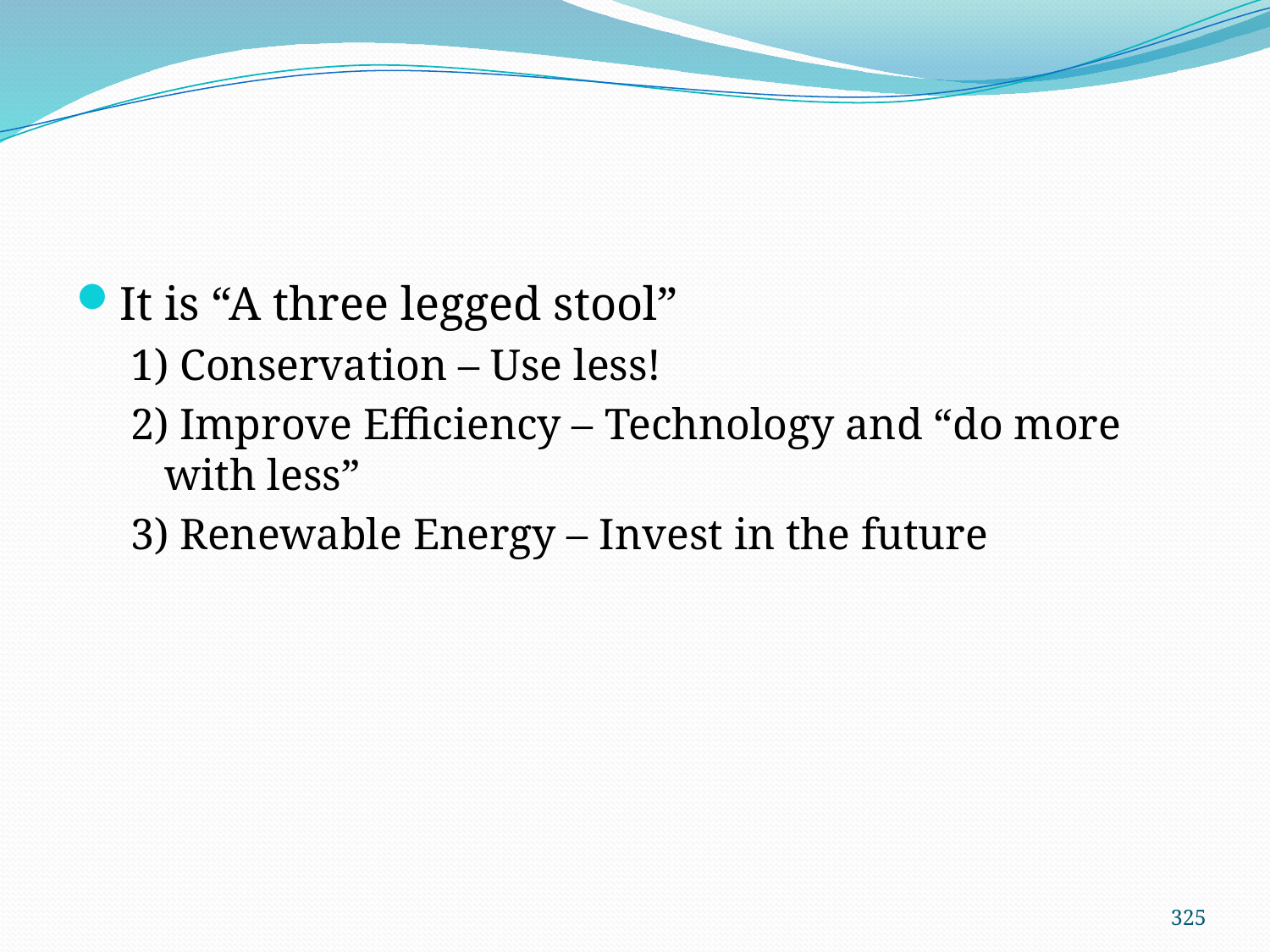

#
It is “A three legged stool”
1) Conservation – Use less!
2) Improve Efficiency – Technology and “do more with less”
3) Renewable Energy – Invest in the future

325